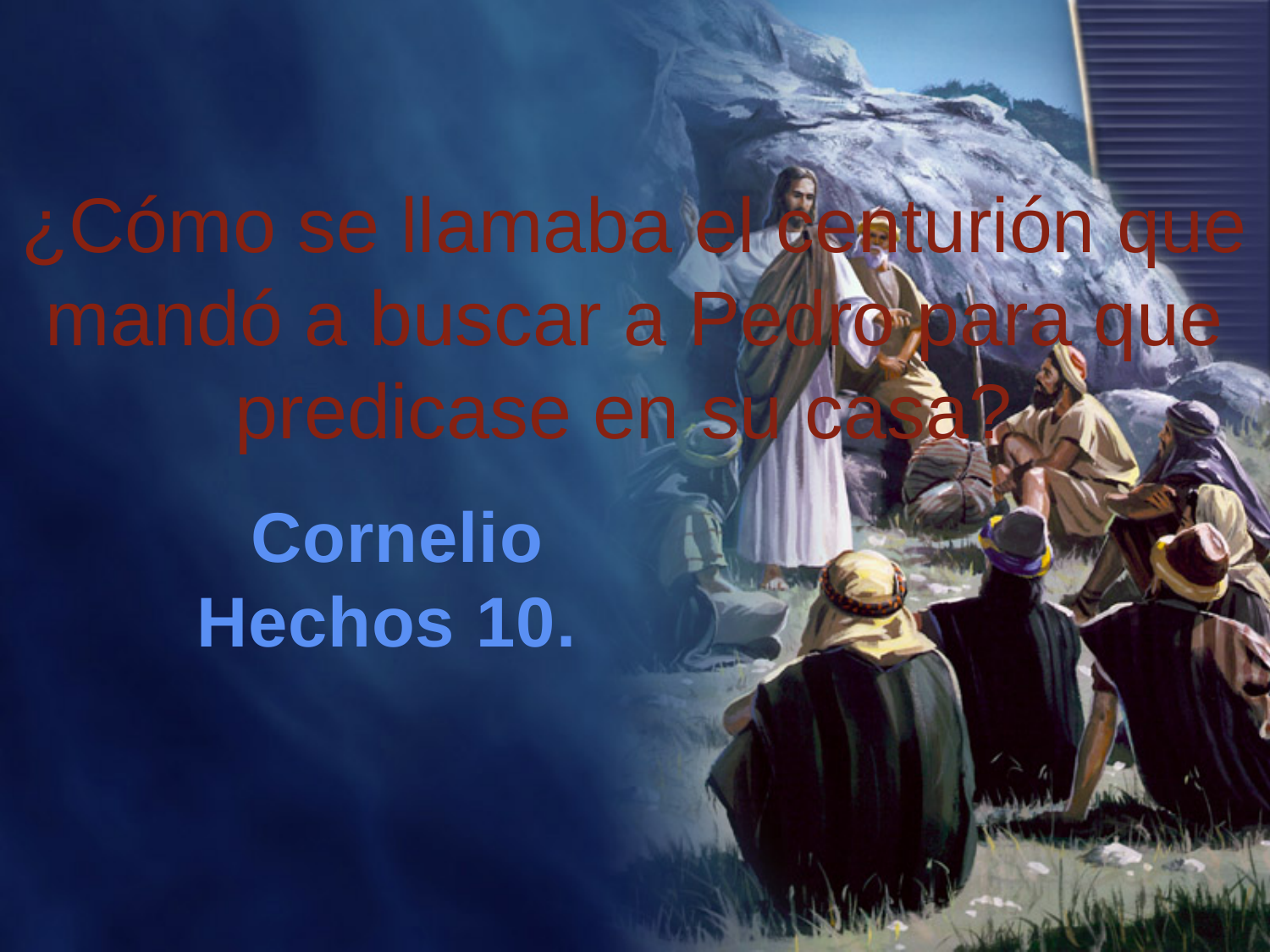

¿Cómo se llamaba el centurión que mandó a buscar a Pedro para que predicase en su casa?
Cornelio
Hechos 10.